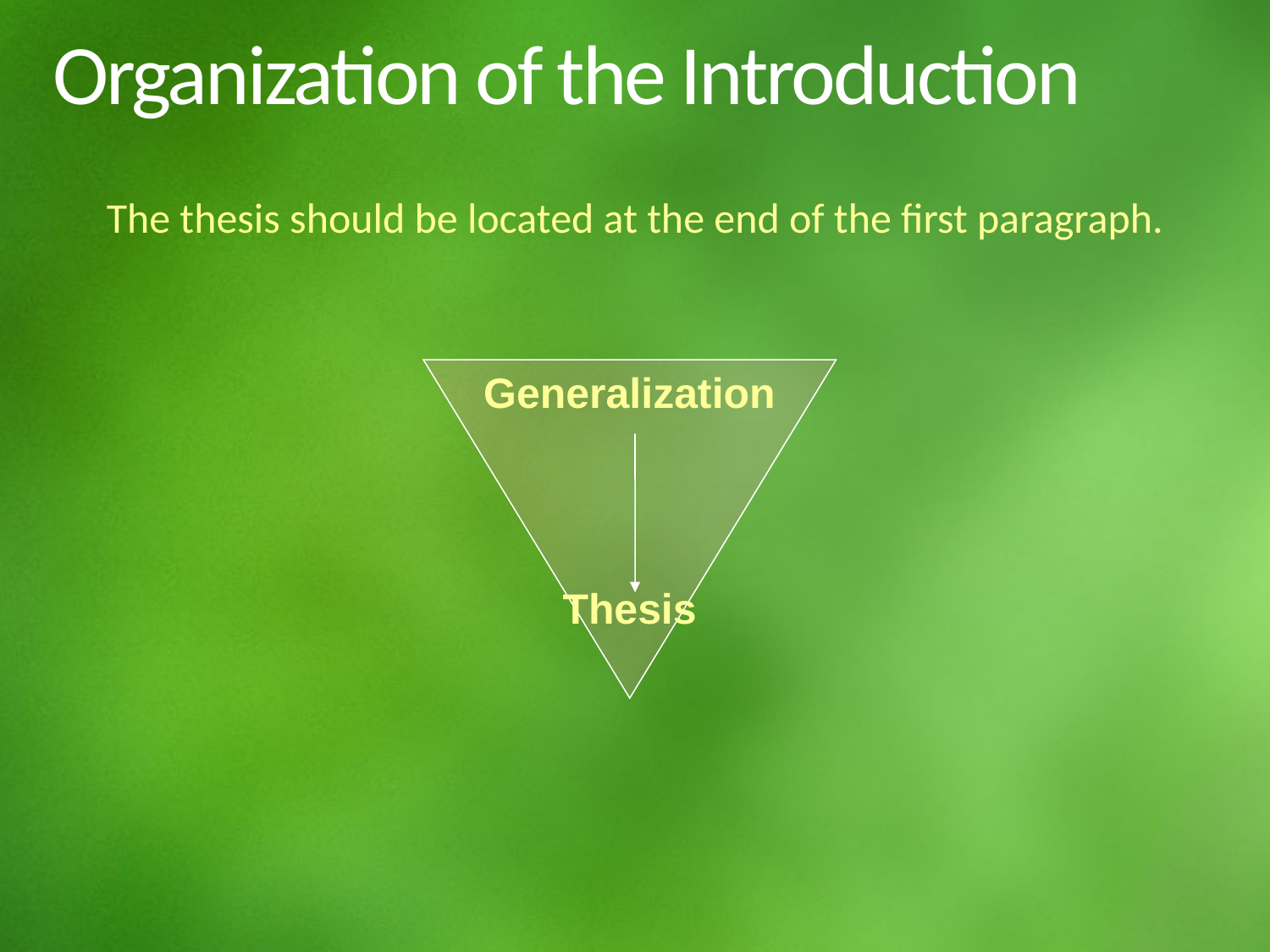

Organization of the Introduction
The thesis should be located at the end of the first paragraph.

Generalization

Thesis